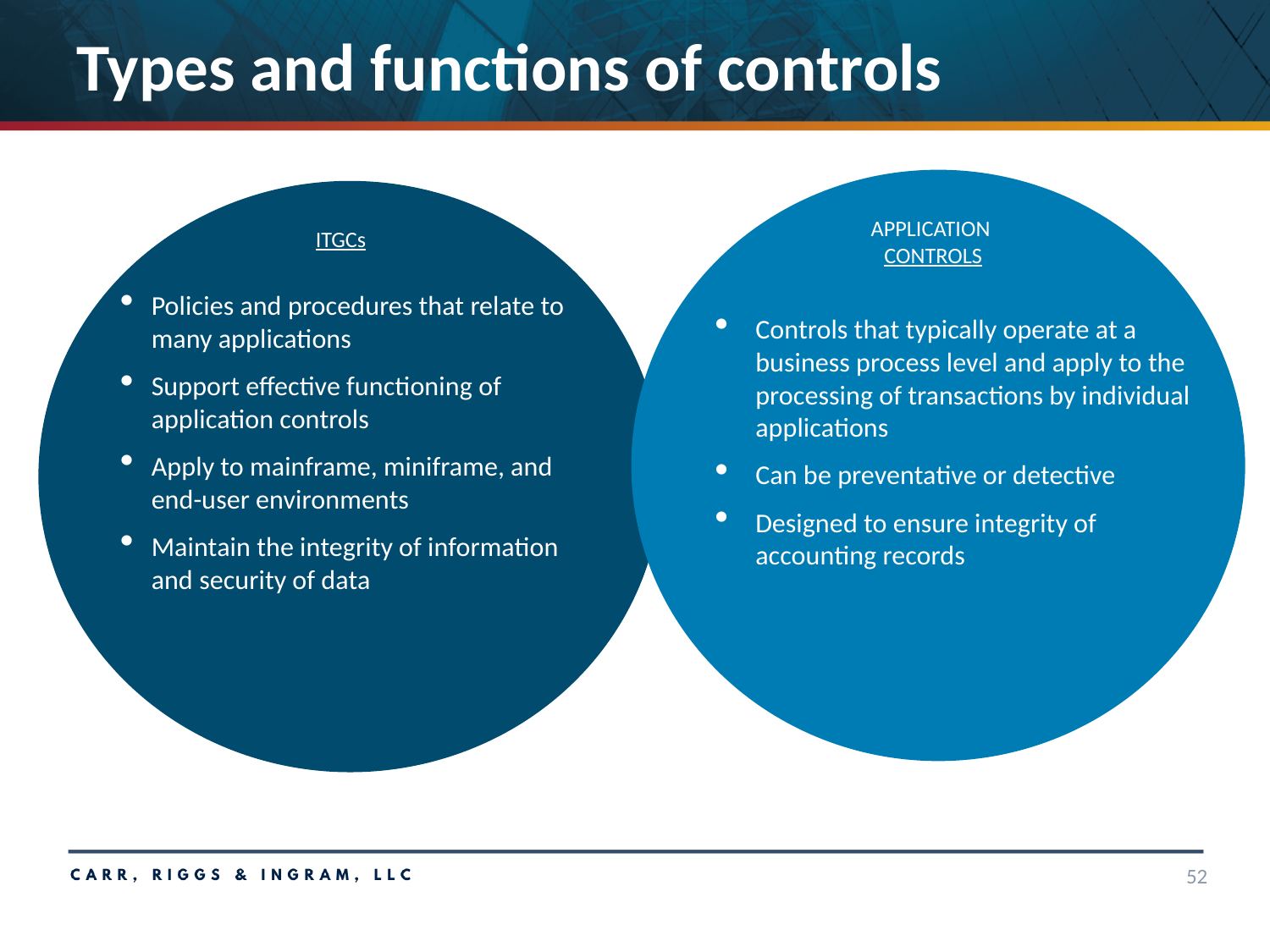

# Types and functions of controls

APPLICATION
CONTROLS
ITGCs
Policies and procedures that relate to many applications
Support effective functioning of application controls
Apply to mainframe, miniframe, and end-user environments
Maintain the integrity of information and security of data
Controls that typically operate at a business process level and apply to the processing of transactions by individual applications
Can be preventative or detective
Designed to ensure integrity of accounting records